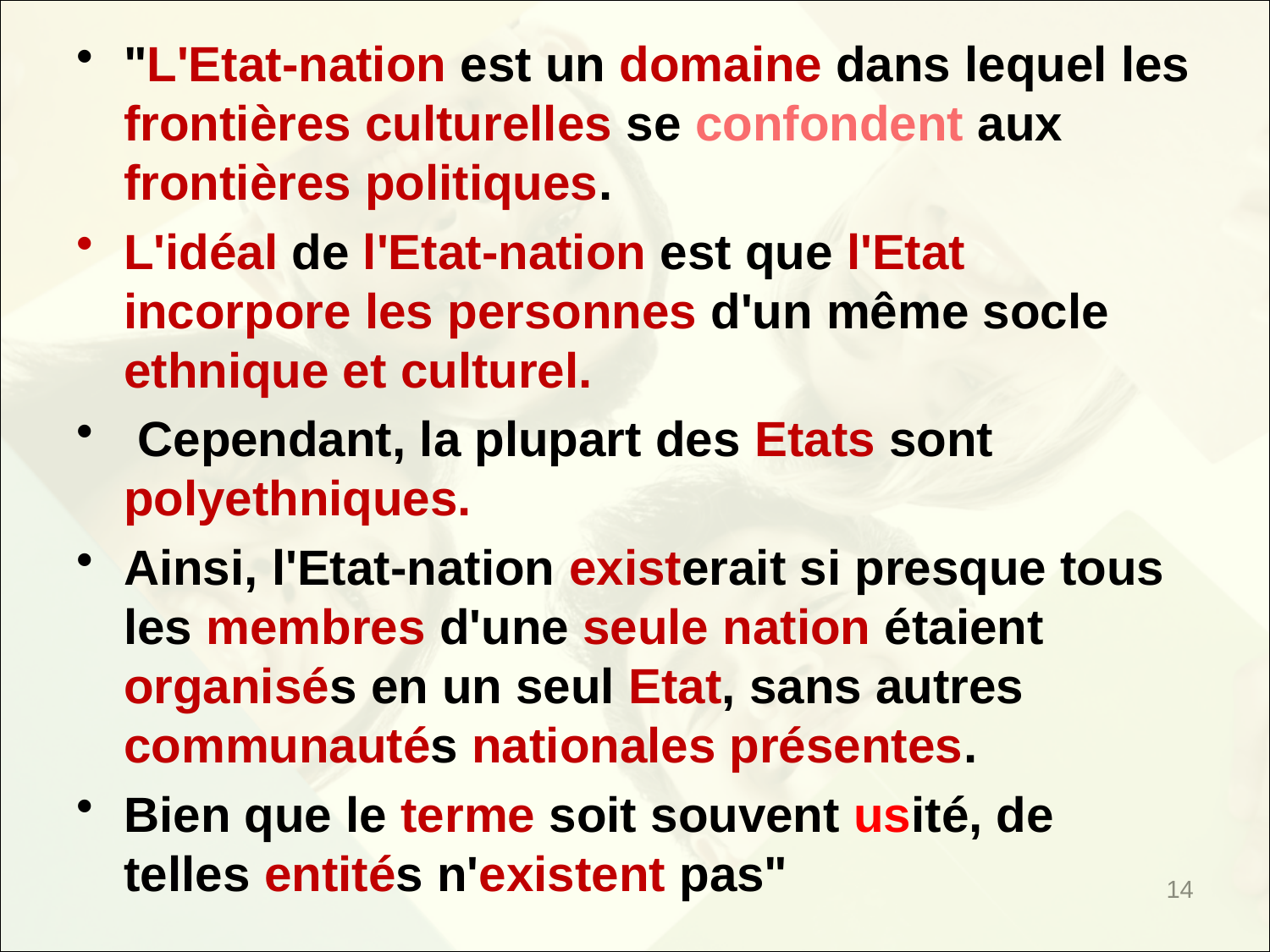

"L'Etat-nation est un domaine dans lequel les frontières culturelles se confondent aux frontières politiques.
L'idéal de l'Etat-nation est que l'Etat incorpore les personnes d'un même socle ethnique et culturel.
 Cependant, la plupart des Etats sont polyethniques.
Ainsi, l'Etat-nation existerait si presque tous les membres d'une seule nation étaient organisés en un seul Etat, sans autres communautés nationales présentes.
Bien que le terme soit souvent usité, de telles entités n'existent pas"
14